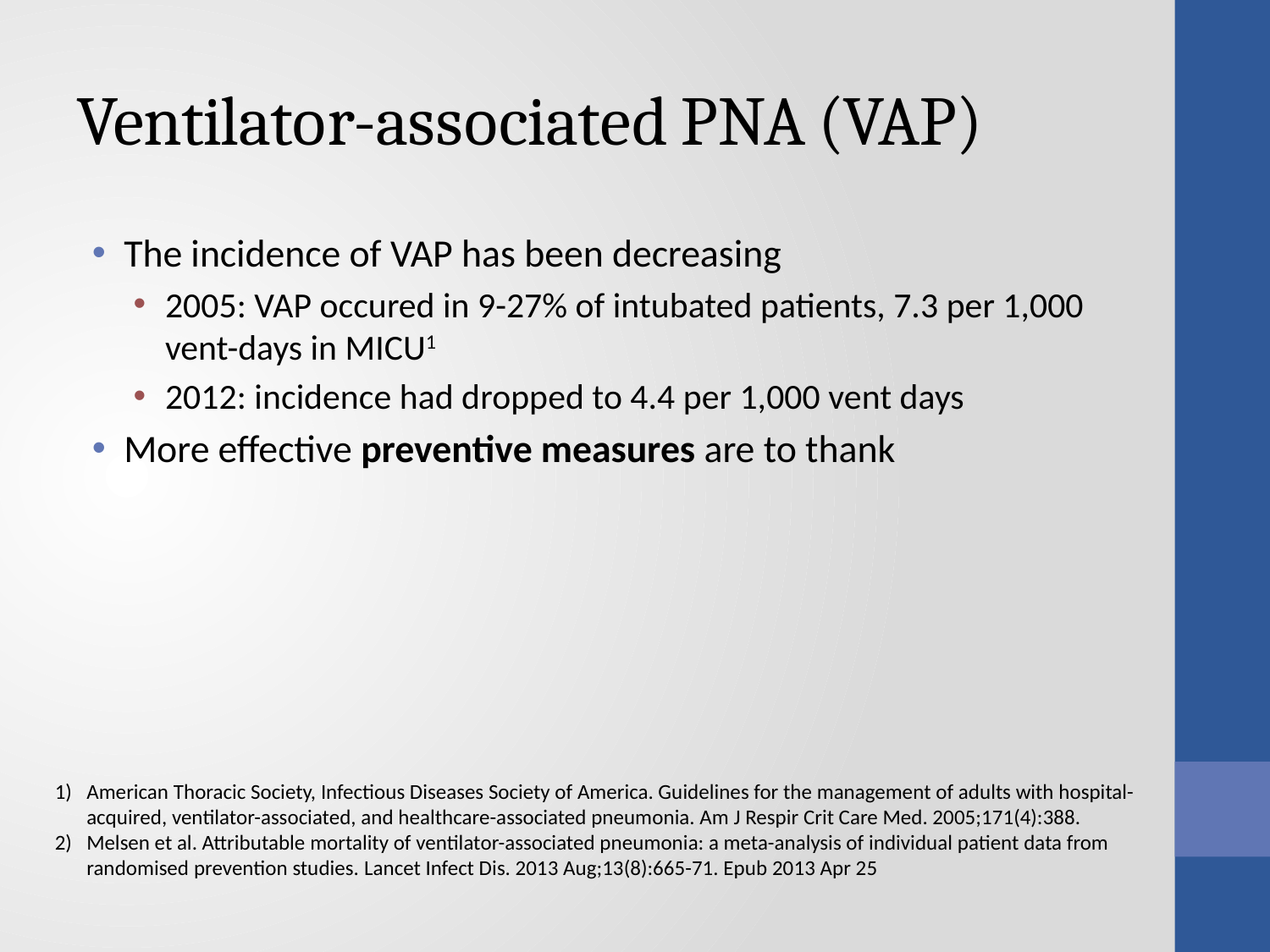

# Ventilator-associated PNA (VAP)
The incidence of VAP has been decreasing
2005: VAP occured in 9-27% of intubated patients, 7.3 per 1,000 vent-days in MICU1
2012: incidence had dropped to 4.4 per 1,000 vent days
More effective preventive measures are to thank
American Thoracic Society, Infectious Diseases Society of America. Guidelines for the management of adults with hospital-acquired, ventilator-associated, and healthcare-associated pneumonia. Am J Respir Crit Care Med. 2005;171(4):388.
Melsen et al. Attributable mortality of ventilator-associated pneumonia: a meta-analysis of individual patient data from randomised prevention studies. Lancet Infect Dis. 2013 Aug;13(8):665-71. Epub 2013 Apr 25